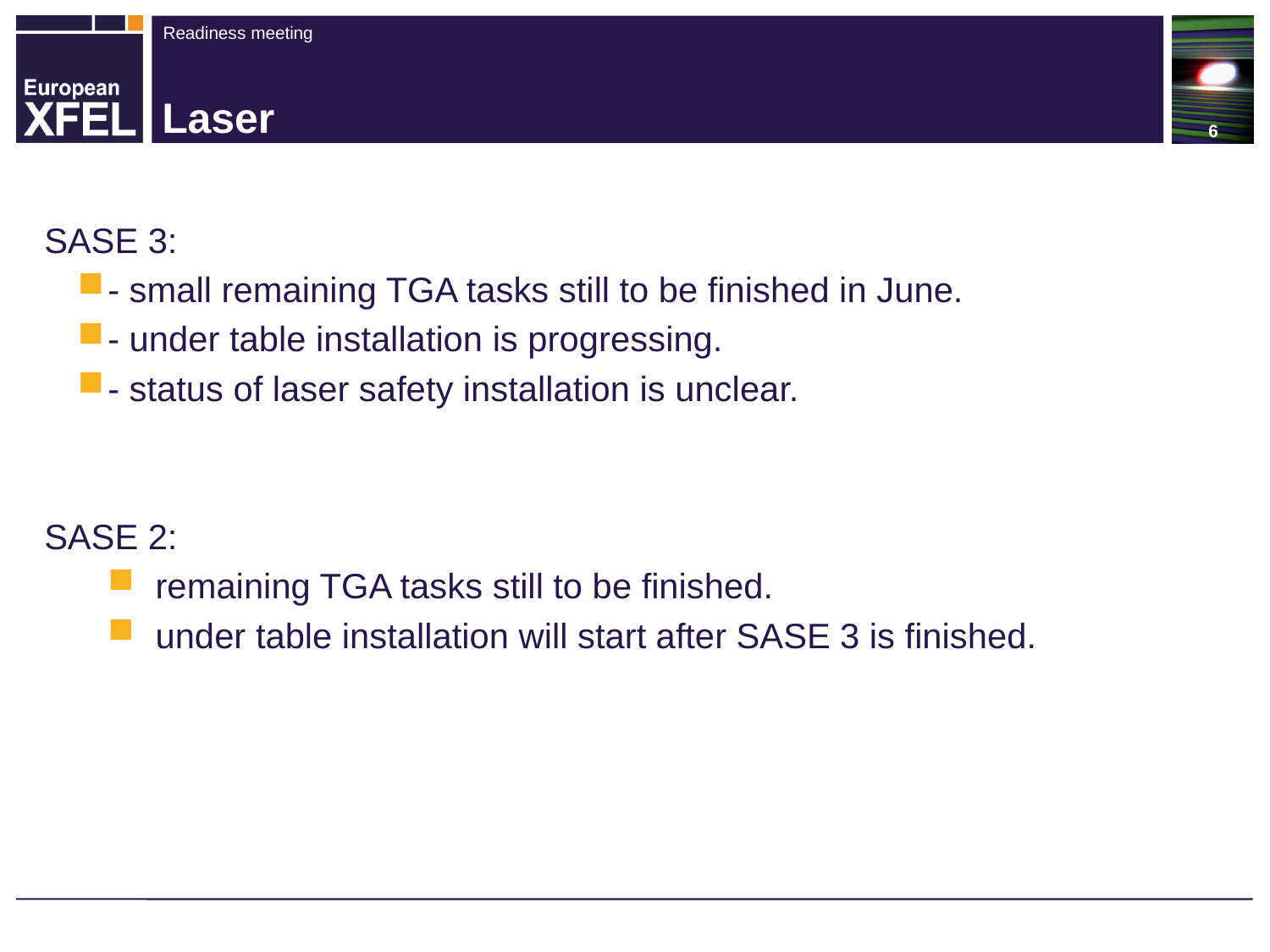

# Laser
SASE 3:
- small remaining TGA tasks still to be finished in June.
- under table installation is progressing.
- status of laser safety installation is unclear.

SASE 2:
remaining TGA tasks still to be finished.
under table installation will start after SASE 3 is finished.